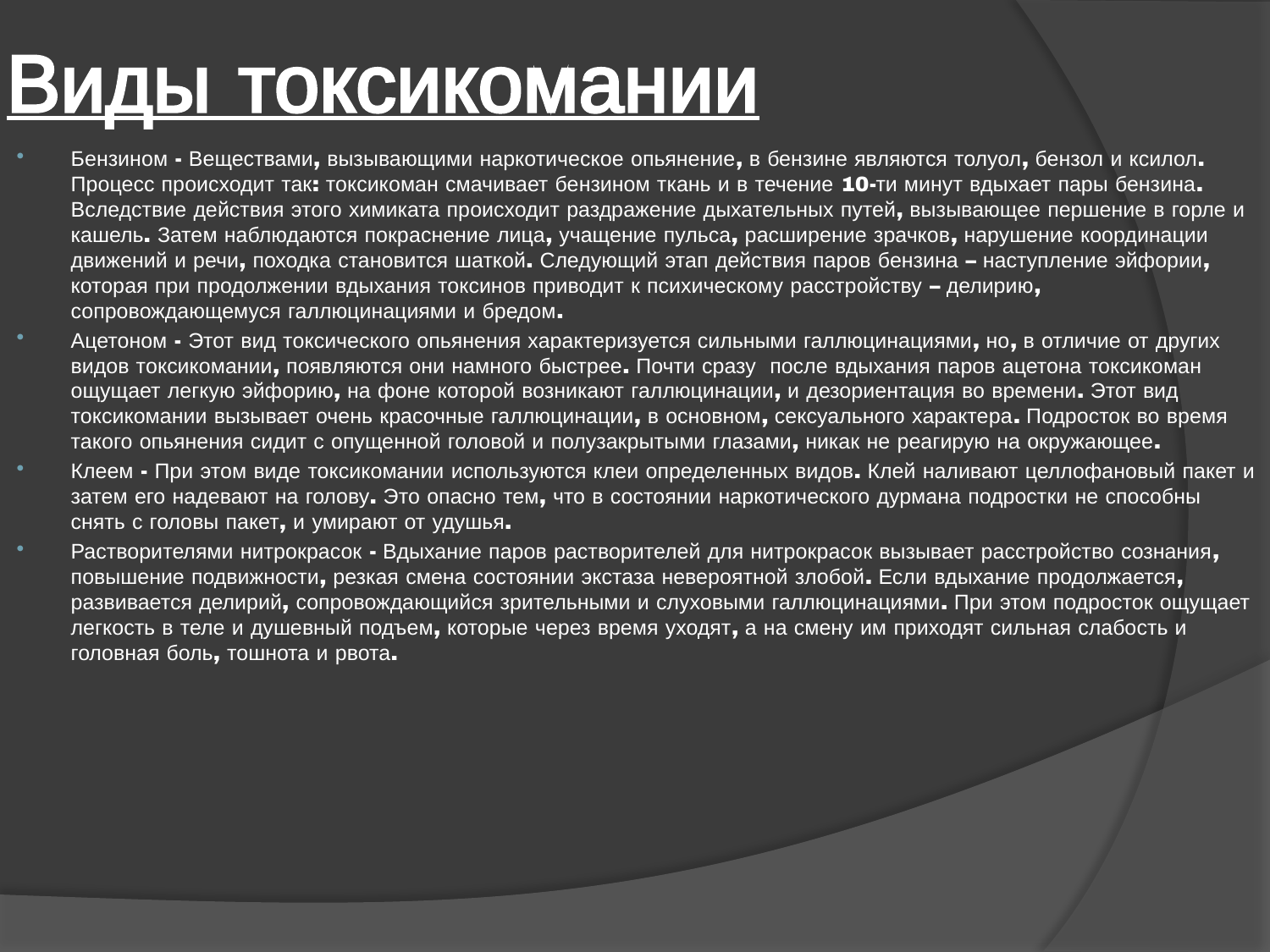

# Виды токсикомании
Бензином - Веществами, вызывающими наркотическое опьянение, в бензине являются толуол, бензол и ксилол. Процесс происходит так: токсикоман смачивает бензином ткань и в течение 10-ти минут вдыхает пары бензина. Вследствие действия этого химиката происходит раздражение дыхательных путей, вызывающее першение в горле и кашель. Затем наблюдаются покраснение лица, учащение пульса, расширение зрачков, нарушение координации движений и речи, походка становится шаткой. Следующий этап действия паров бензина – наступление эйфории, которая при продолжении вдыхания токсинов приводит к психическому расстройству – делирию, сопровождающемуся галлюцинациями и бредом.
Ацетоном - Этот вид токсического опьянения характеризуется сильными галлюцинациями, но, в отличие от других видов токсикомании, появляются они намного быстрее. Почти сразу  после вдыхания паров ацетона токсикоман ощущает легкую эйфорию, на фоне которой возникают галлюцинации, и дезориентация во времени. Этот вид токсикомании вызывает очень красочные галлюцинации, в основном, сексуального характера. Подросток во время такого опьянения сидит с опущенной головой и полузакрытыми глазами, никак не реагирую на окружающее.
Клеем - При этом виде токсикомании используются клеи определенных видов. Клей наливают целлофановый пакет и затем его надевают на голову. Это опасно тем, что в состоянии наркотического дурмана подростки не способны снять с головы пакет, и умирают от удушья.
Растворителями нитрокрасок - Вдыхание паров растворителей для нитрокрасок вызывает расстройство сознания, повышение подвижности, резкая смена состоянии экстаза невероятной злобой. Если вдыхание продолжается, развивается делирий, сопровождающийся зрительными и слуховыми галлюцинациями. При этом подросток ощущает легкость в теле и душевный подъем, которые через время уходят, а на смену им приходят сильная слабость и головная боль, тошнота и рвота.